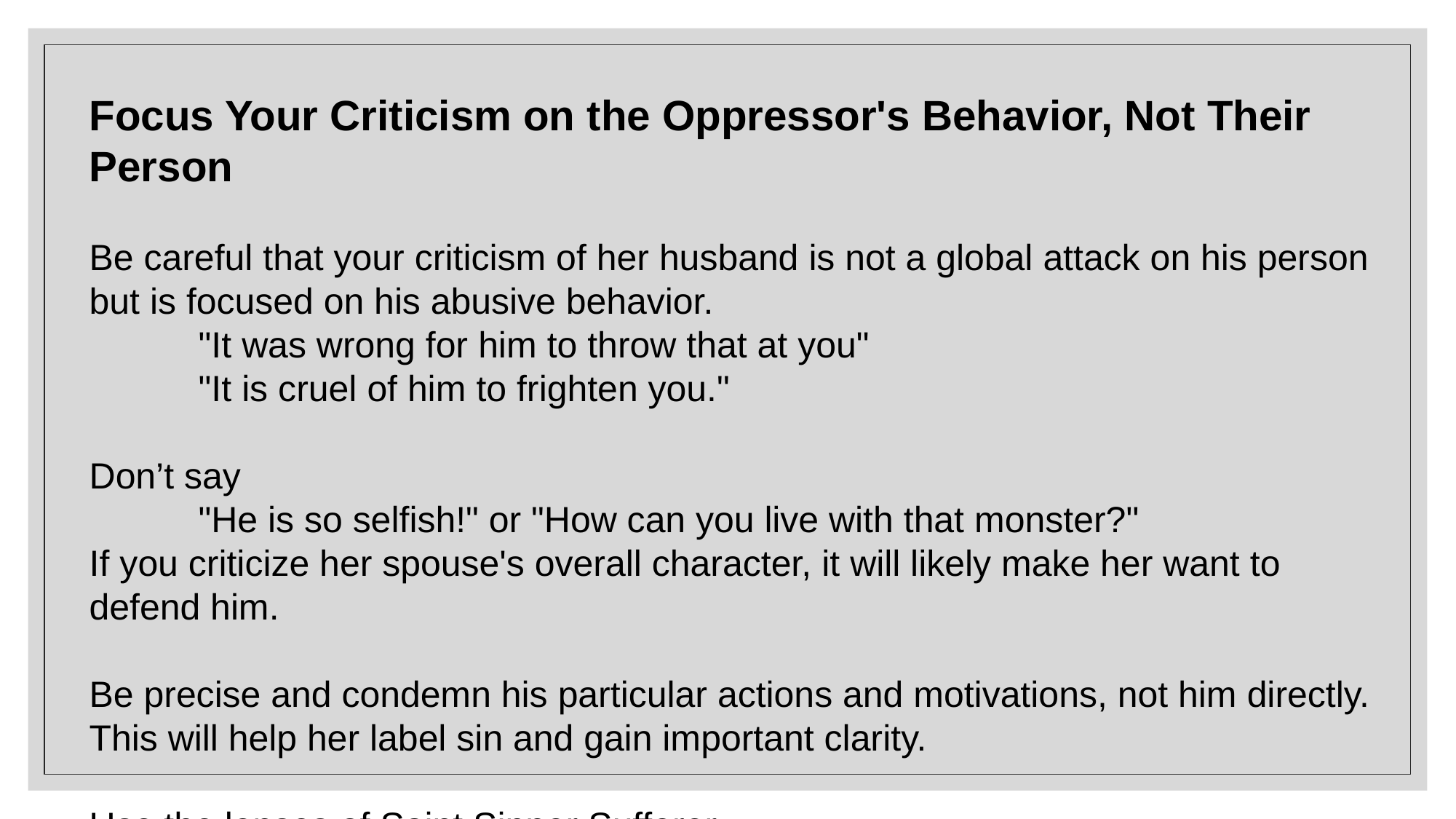

Focus Your Criticism on the Oppressor's Behavior, Not Their Person
Be careful that your criticism of her husband is not a global attack on his person but is focused on his abusive behavior.
	"It was wrong for him to throw that at you"
	"It is cruel of him to frighten you."

Don’t say
	"He is so selfish!" or "How can you live with that monster?"
If you criticize her spouse's overall character, it will likely make her want to defend him.

Be precise and condemn his particular actions and motivations, not him directly. This will help her label sin and gain important clarity.

Use the lenses of Saint Sinner Sufferer.